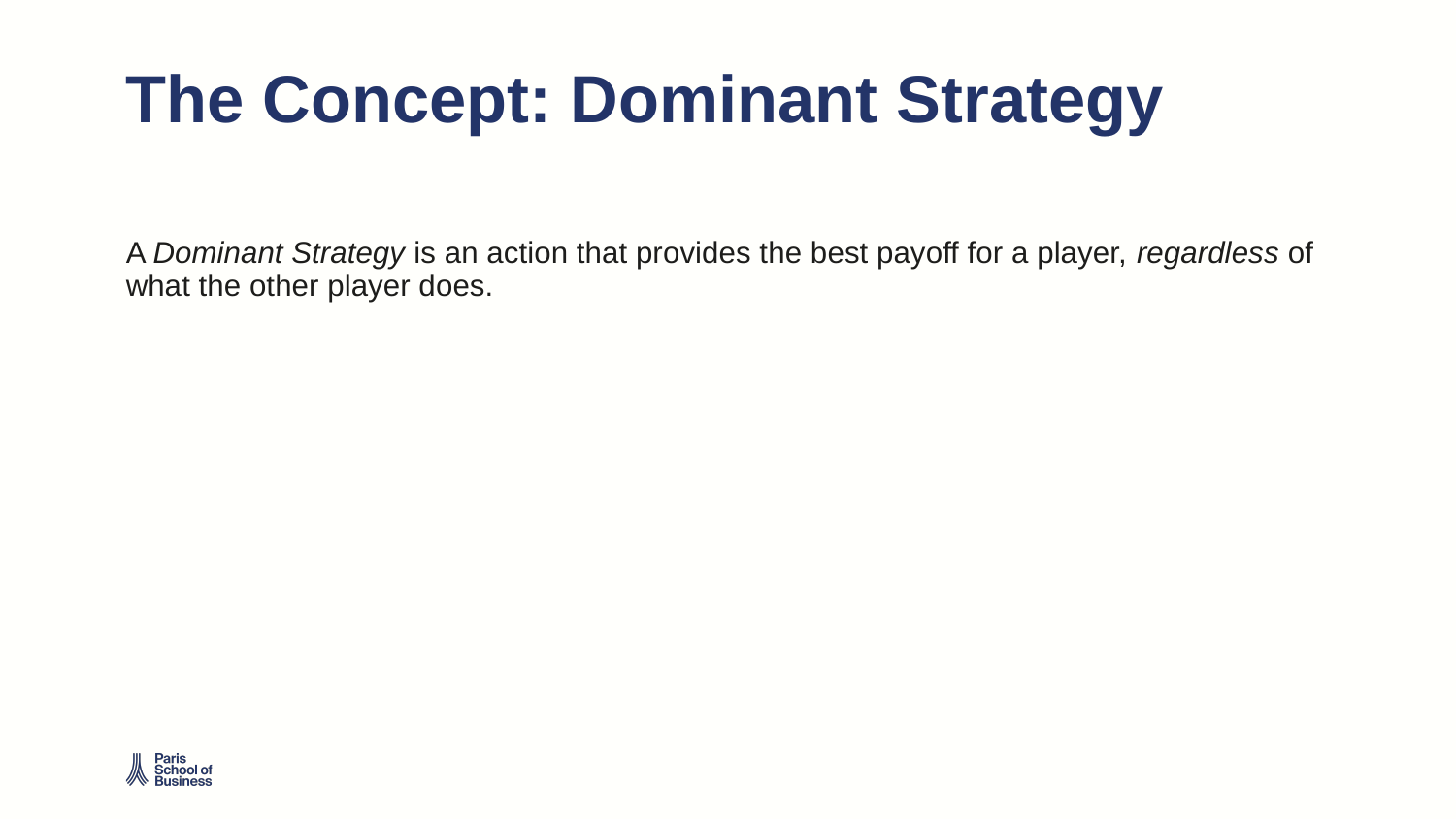

# The Concept: Dominant Strategy
A Dominant Strategy is an action that provides the best payoff for a player, regardless of what the other player does.